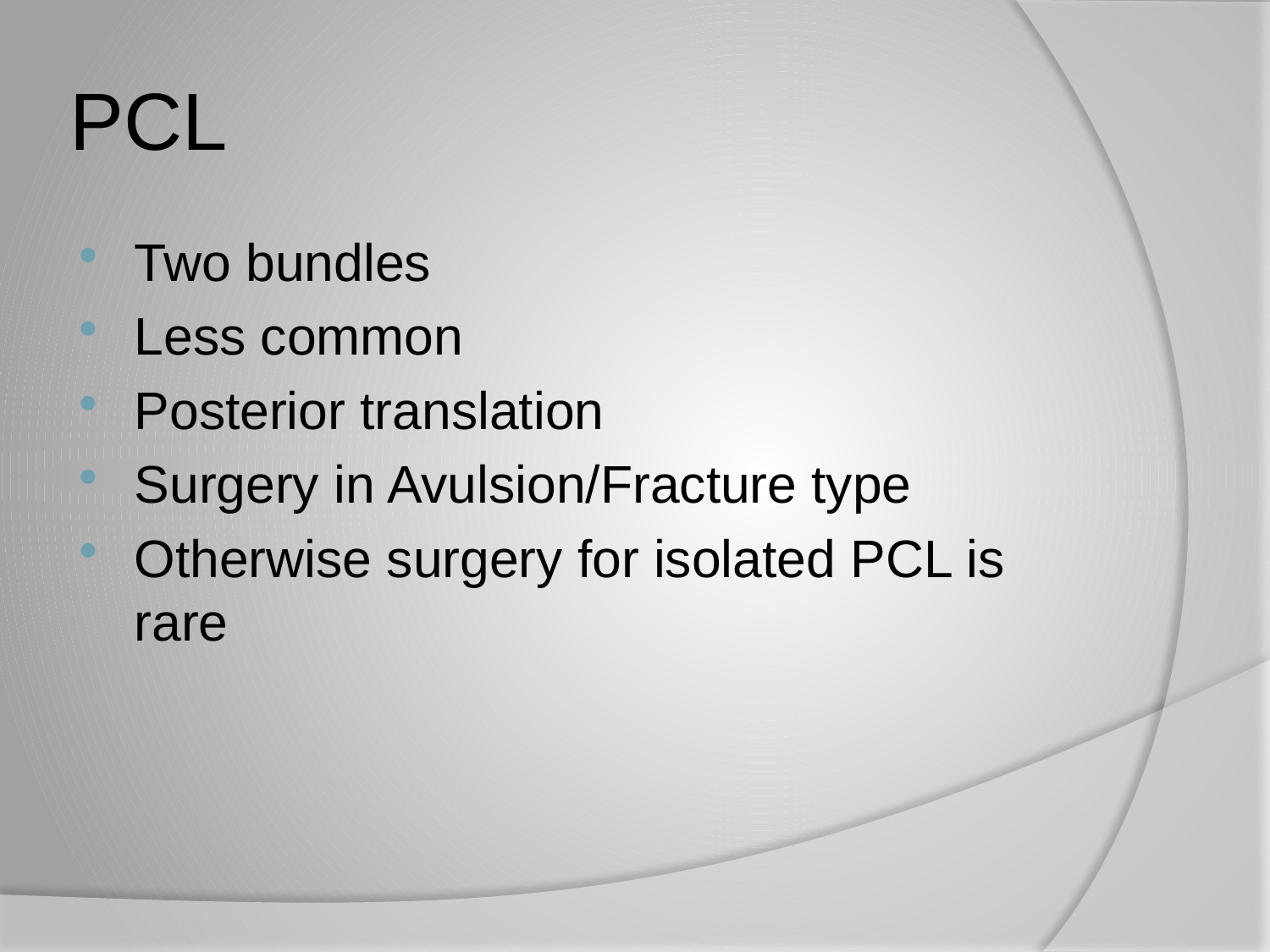

# PCL
Two bundles
Less common
Posterior translation
Surgery in Avulsion/Fracture type
Otherwise surgery for isolated PCL is rare